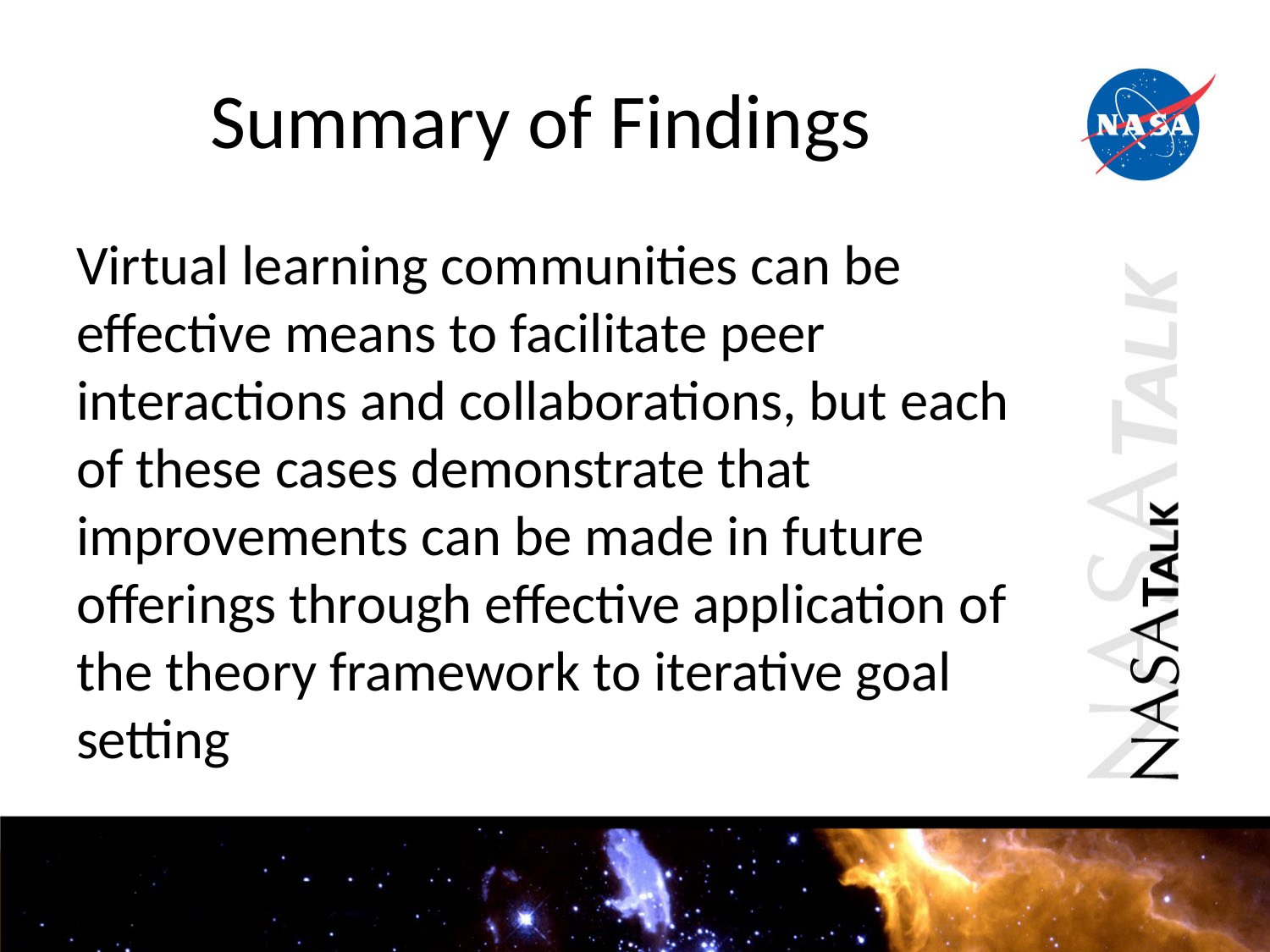

# Summary of Findings
Virtual learning communities can be effective means to facilitate peer interactions and collaborations, but each of these cases demonstrate that improvements can be made in future offerings through effective application of the theory framework to iterative goal setting